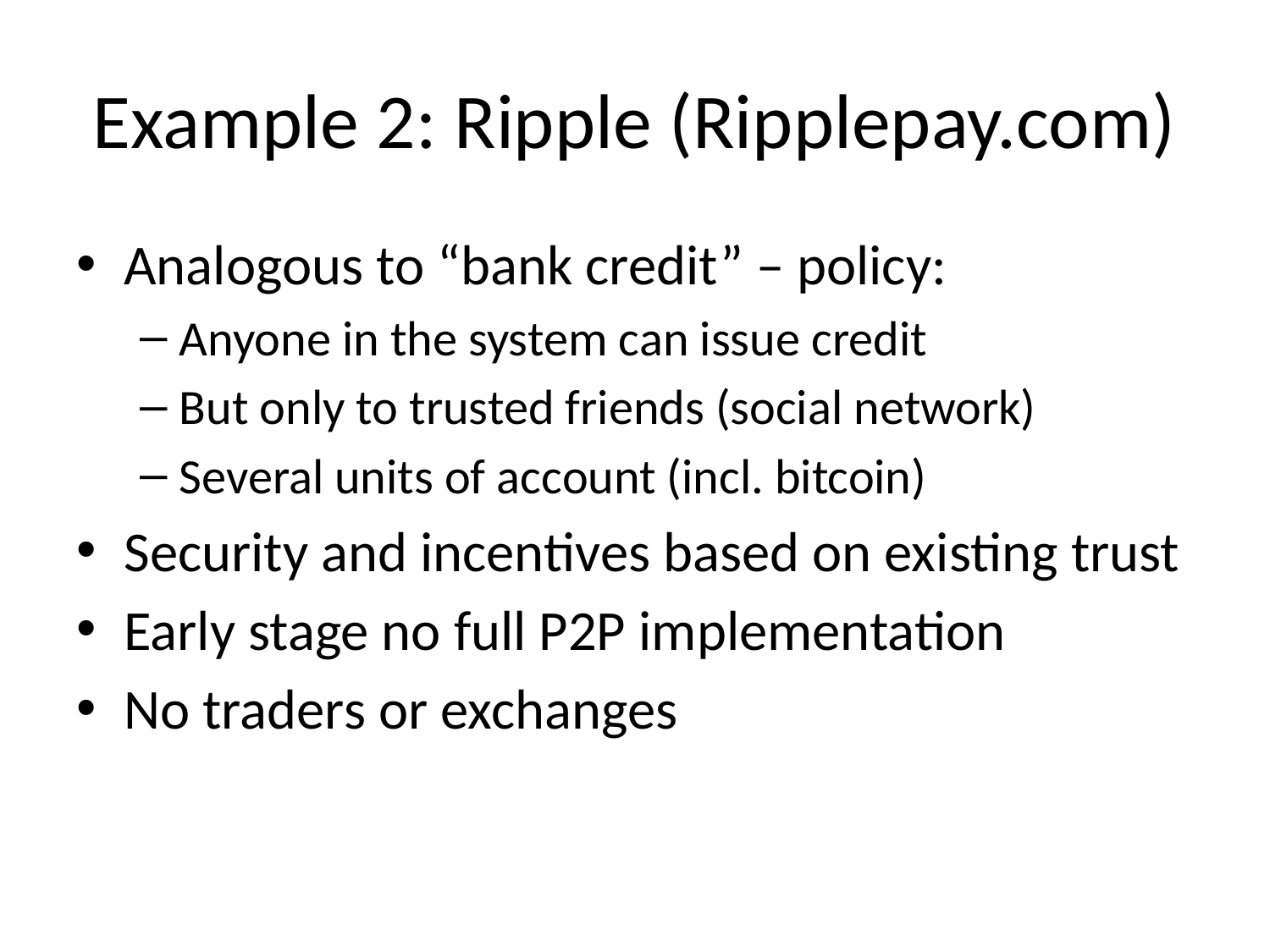

# Example 2: Ripple (Ripplepay.com)
Analogous to “bank credit” – policy:
Anyone in the system can issue credit
But only to trusted friends (social network)
Several units of account (incl. bitcoin)
Security and incentives based on existing trust
Early stage no full P2P implementation
No traders or exchanges